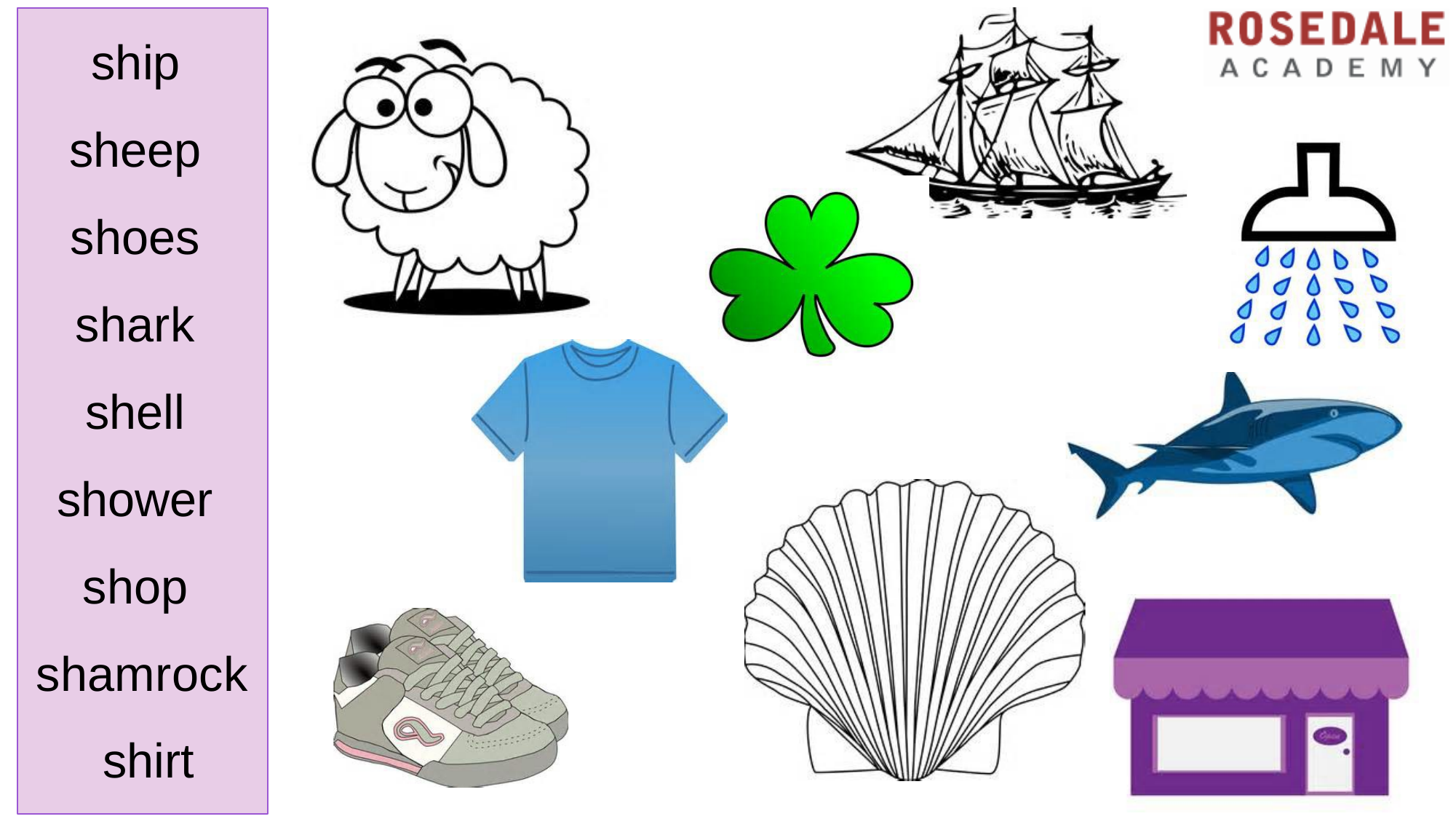

ship  sheep  shoes  shark  shell  shower  shop  shamrock  shirt